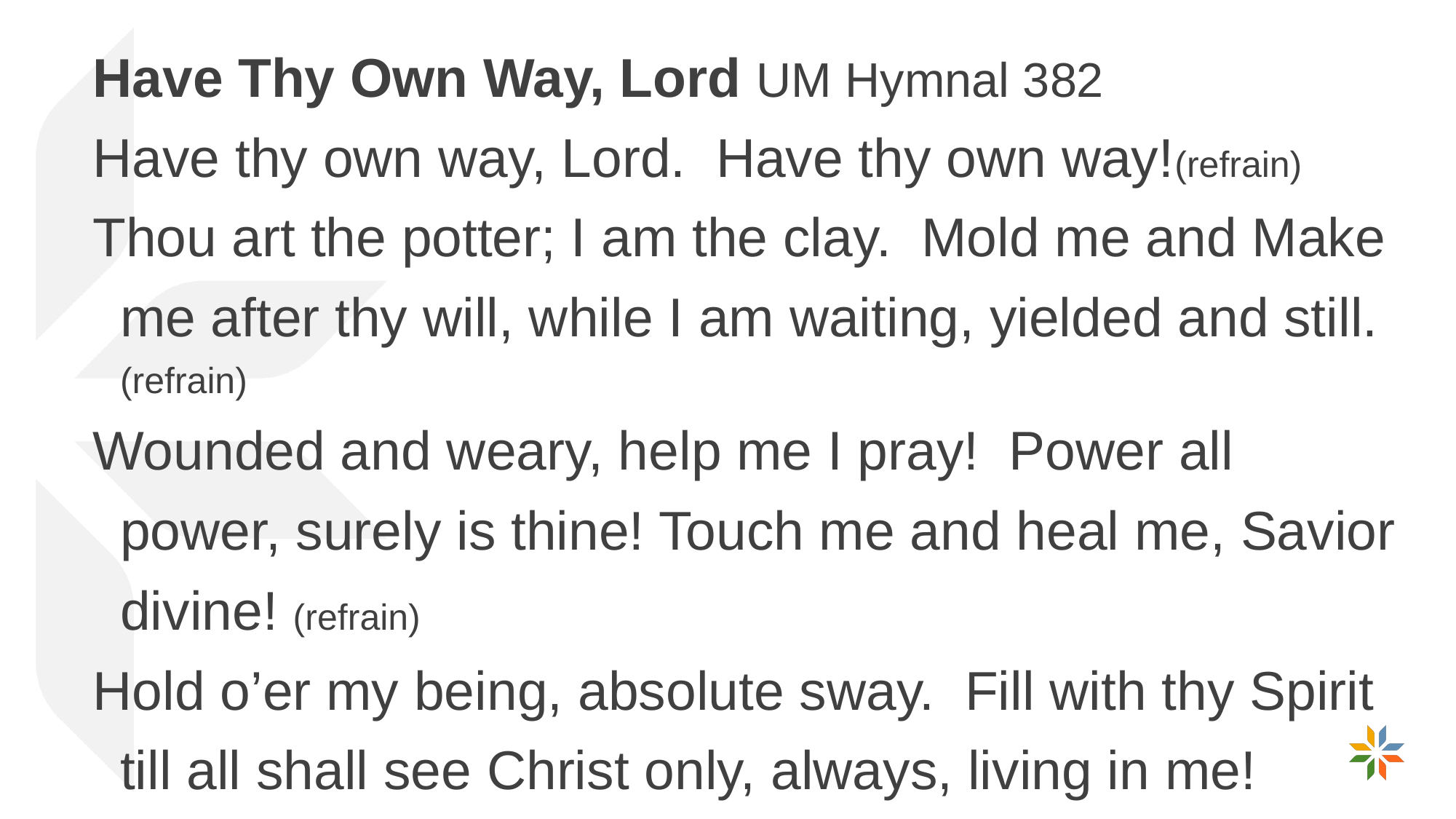

Have Thy Own Way, Lord UM Hymnal 382
Have thy own way, Lord.  Have thy own way!(refrain)
Thou art the potter; I am the clay.  Mold me and Make me after thy will, while I am waiting, yielded and still. (refrain)
Wounded and weary, help me I pray!  Power all power, surely is thine! Touch me and heal me, Savior divine! (refrain)
Hold o’er my being, absolute sway.  Fill with thy Spirit till all shall see Christ only, always, living in me!